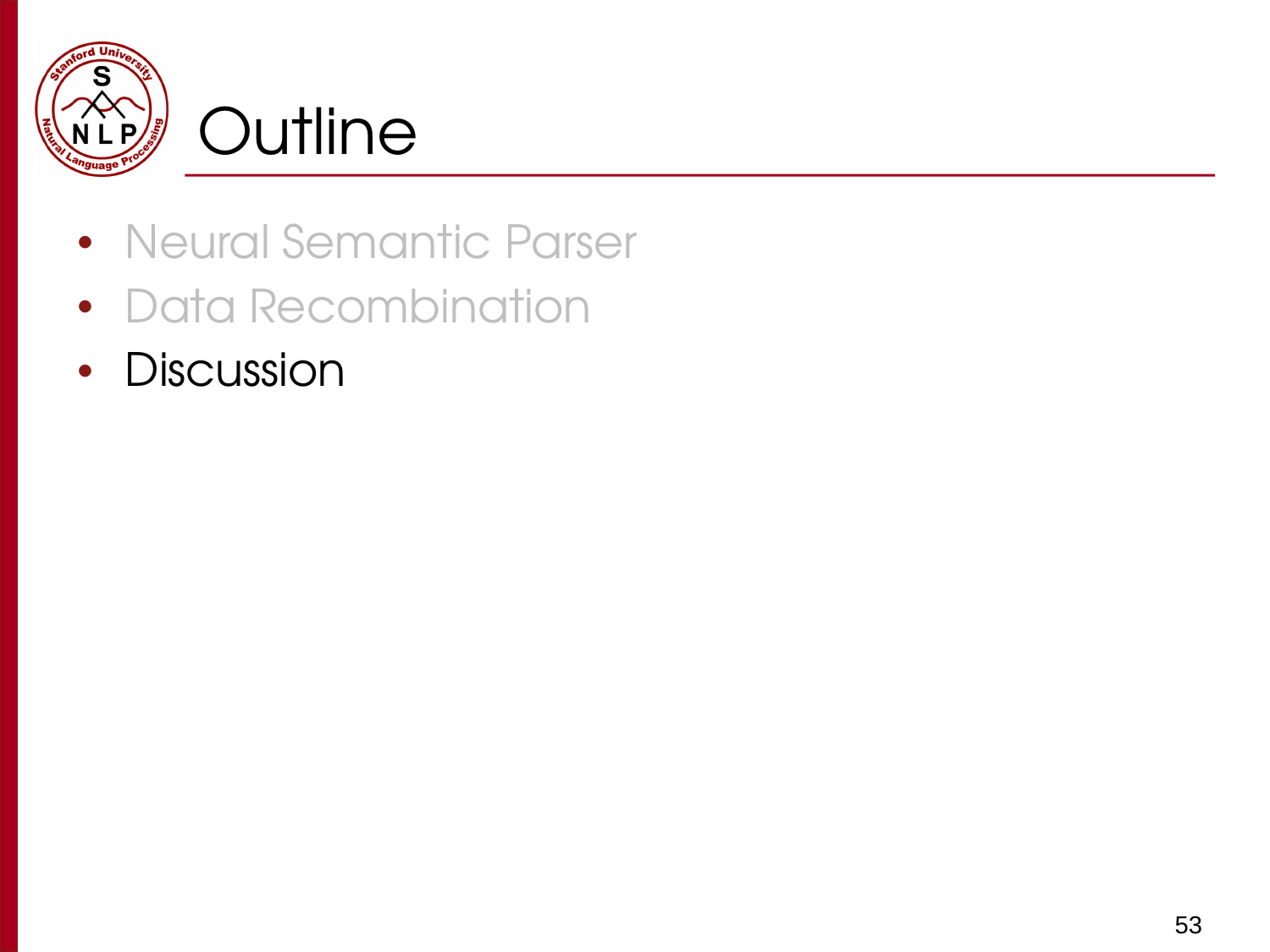

# Outline
Neural Semantic Parser
Data Recombination
Discussion
53